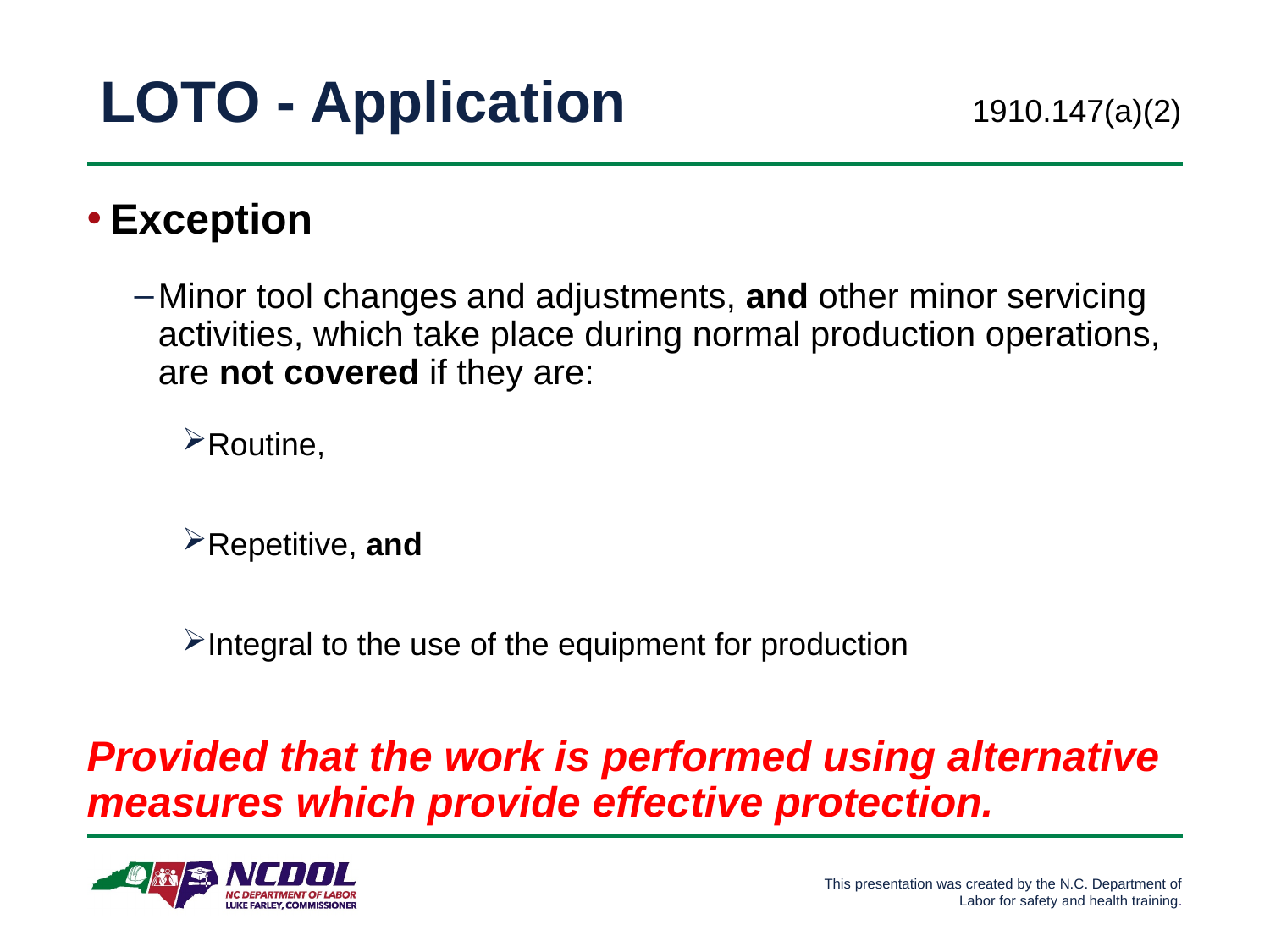

# LOTO - Application
1910.147(a)(2)
Exception

Minor tool changes and adjustments, and other minor servicing activities, which take place during normal production operations, are not covered if they are:

Routine,

Repetitive, and

Integral to the use of the equipment for production

Provided that the work is performed using alternative measures which provide effective protection.